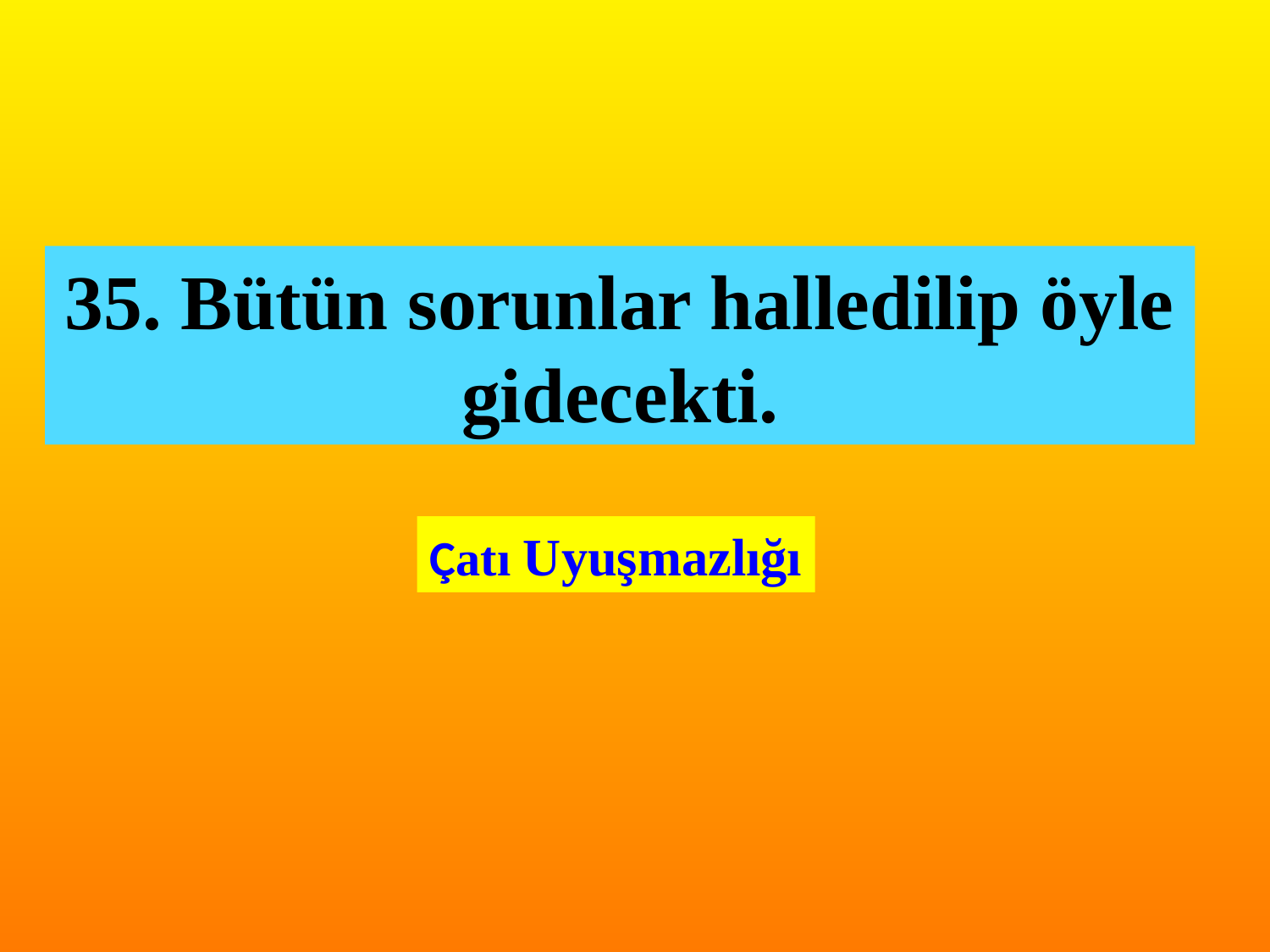

35. Bütün sorunlar halledilip öyle gidecekti.
Çatı Uyuşmazlığı